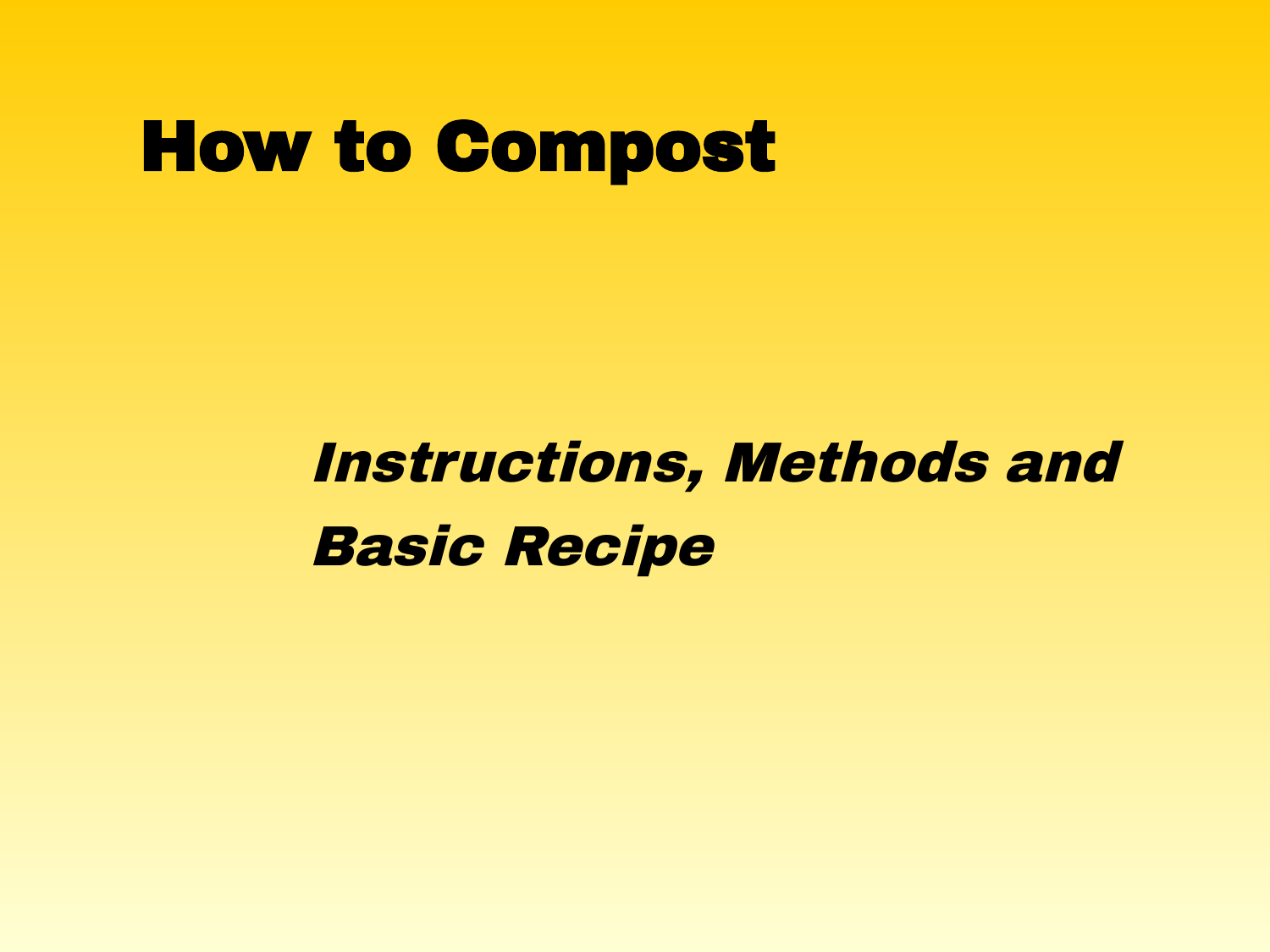

# How to Compost
Instructions, Methods and Basic Recipe